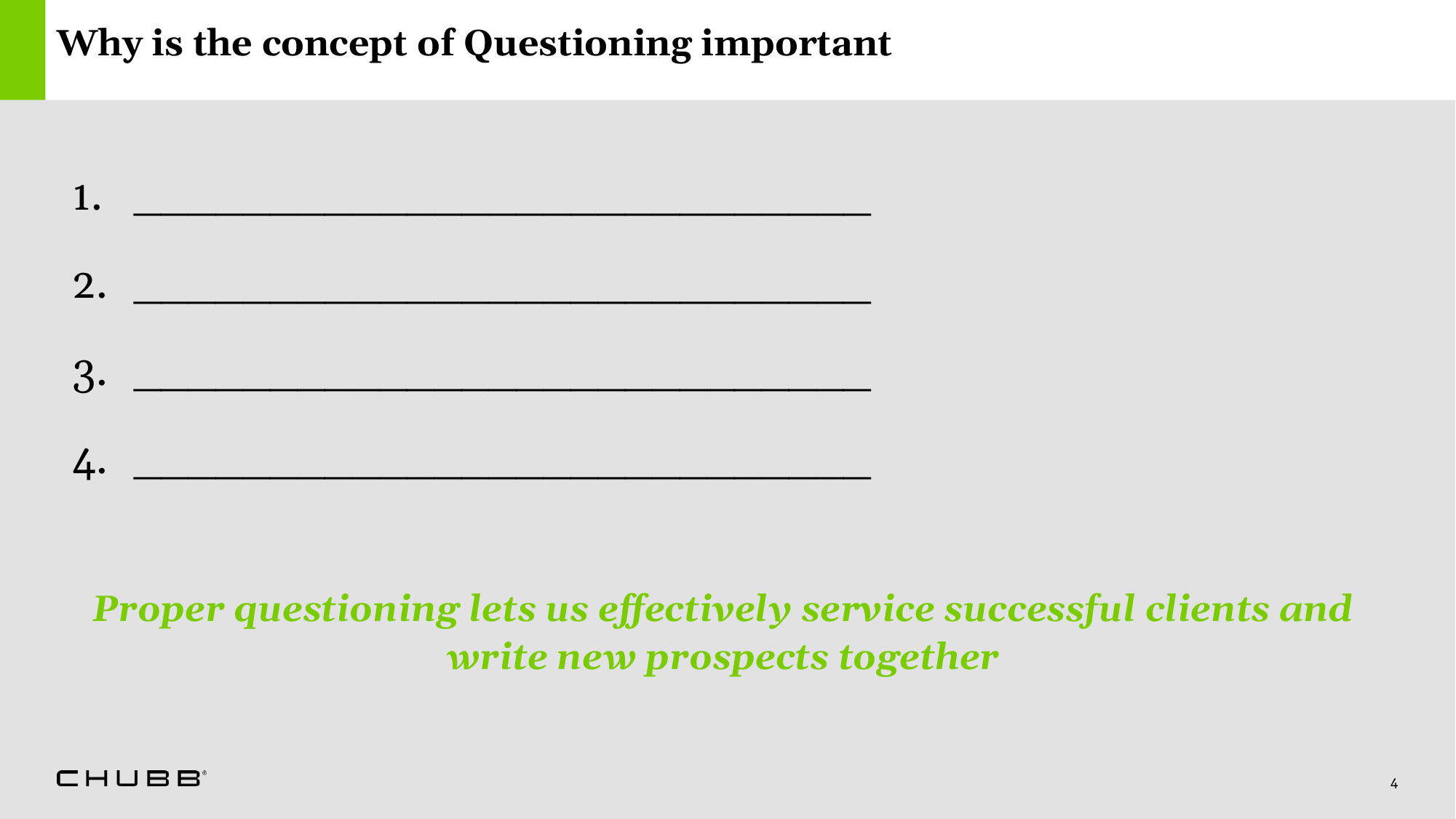

# Why is the concept of Questioning important
___________________________
___________________________
___________________________
___________________________

Proper questioning lets us effectively service successful clients and
write new prospects together
4